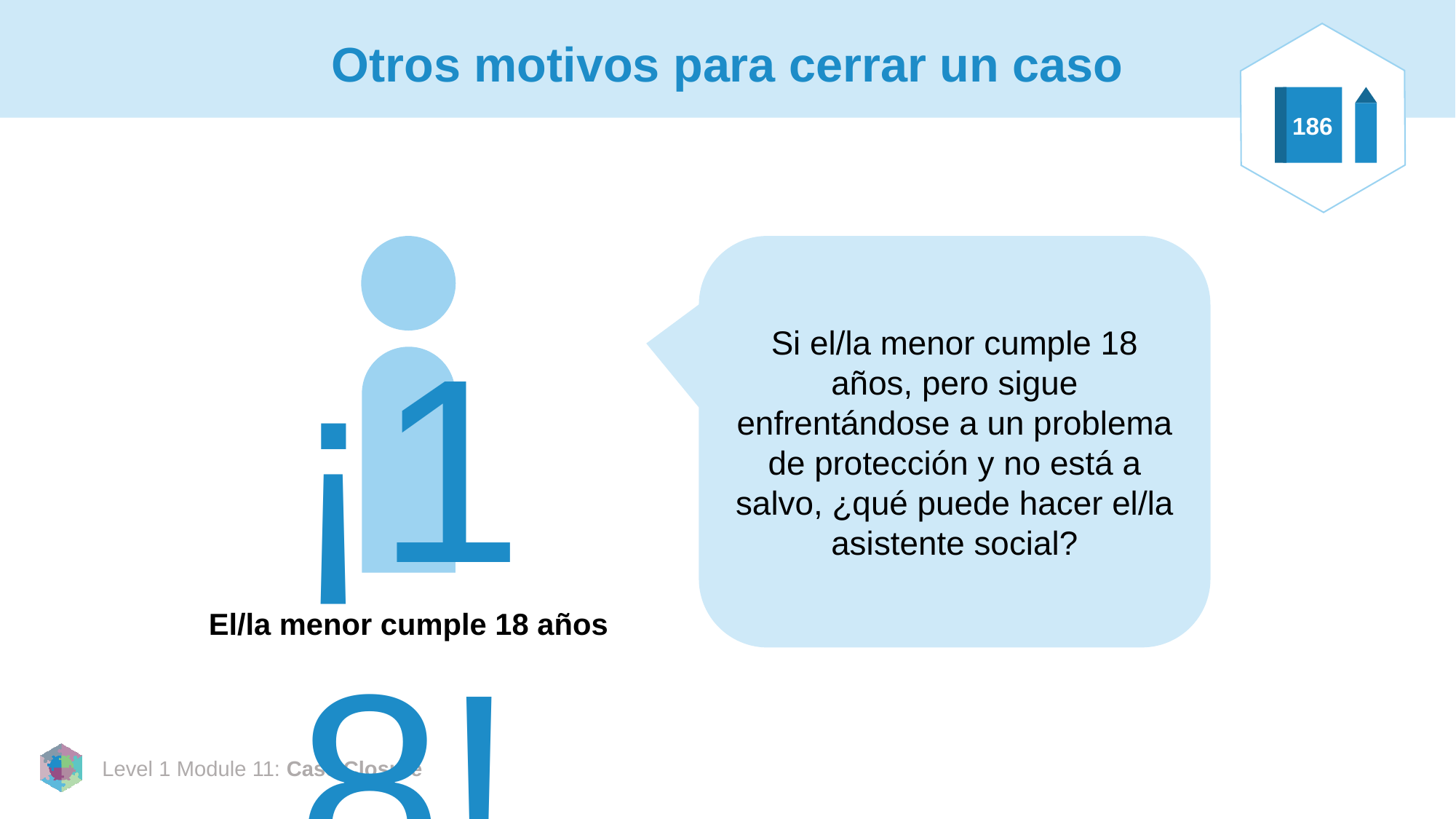

# Otros motivos para cerrar un caso

186

¡18!
Si el/la menor cumple 18 años, pero sigue enfrentándose a un problema de protección y no está a salvo, ¿qué puede hacer el/la asistente social?
El/la menor cumple 18 años